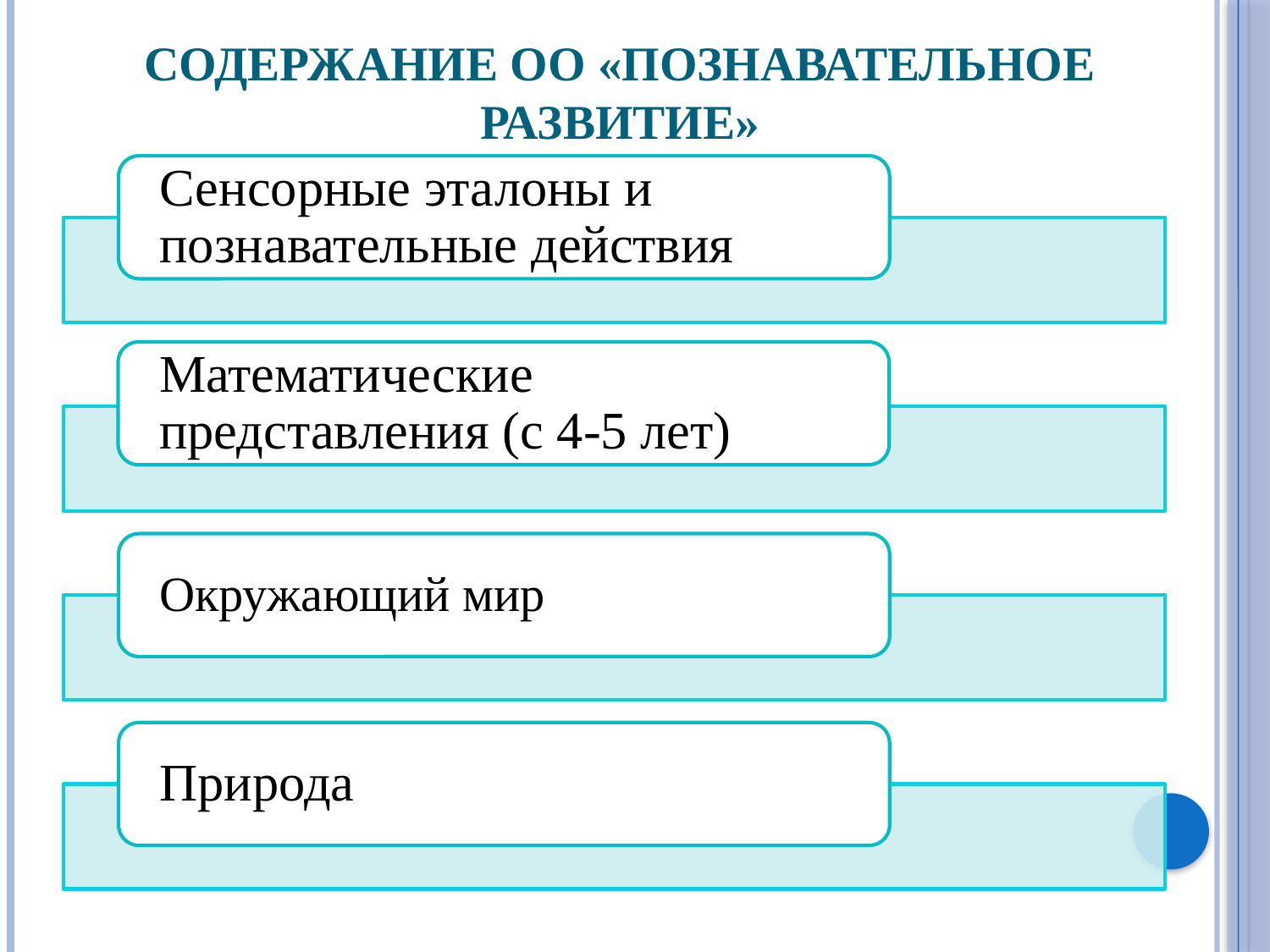

# Содержание ОО «Познавательное развитие»
Сенсорные эталоны и познавательные действия
Математические представления (с 4-5 лет)
Окружающий мир
Природа